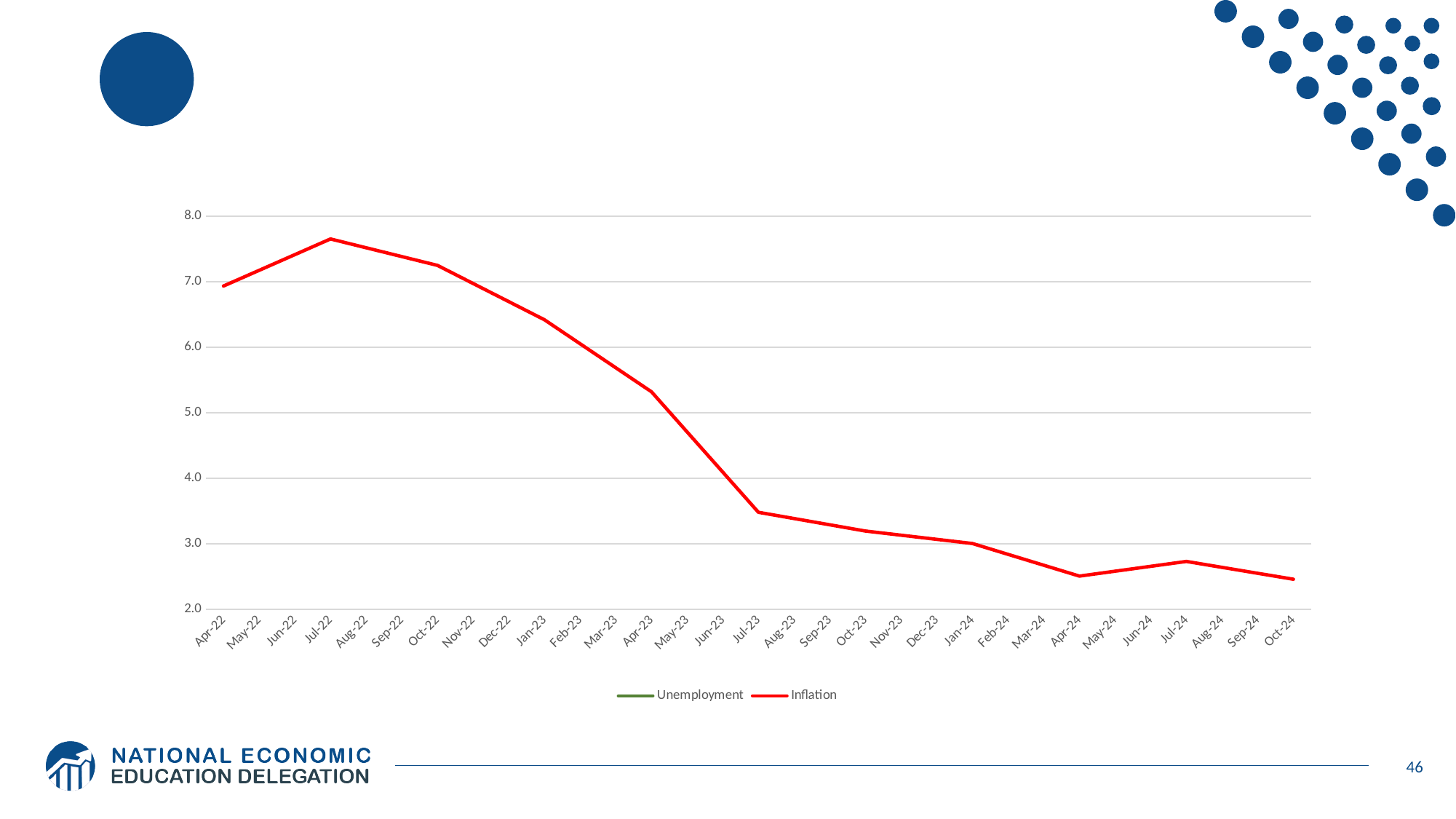

#

### Chart

| Category |  |  |
|---|---|---|
| 44652 | 3.533333333333333 | 6.935208232715384 |
| 44743 | 3.566666666666667 | 7.653812725858833 |
| 44835 | 3.5 | 7.250270465200148 |
| 44927 | 3.566666666666667 | 6.420140365801785 |
| 45017 | 3.7 | 5.320710470317436 |
| 45108 | 3.7333333333333334 | 3.4800418114913523 |
| 45200 | 3.9 | 3.194297338645957 |
| 45292 | 4.0 | 3.0035056164805507 |
| 45383 | 4.0 | 2.5061643892100527 |
| 45474 | 4.2 | 2.729826059819662 |
| 45566 | 4.2 | 2.4584154705853623 |
46